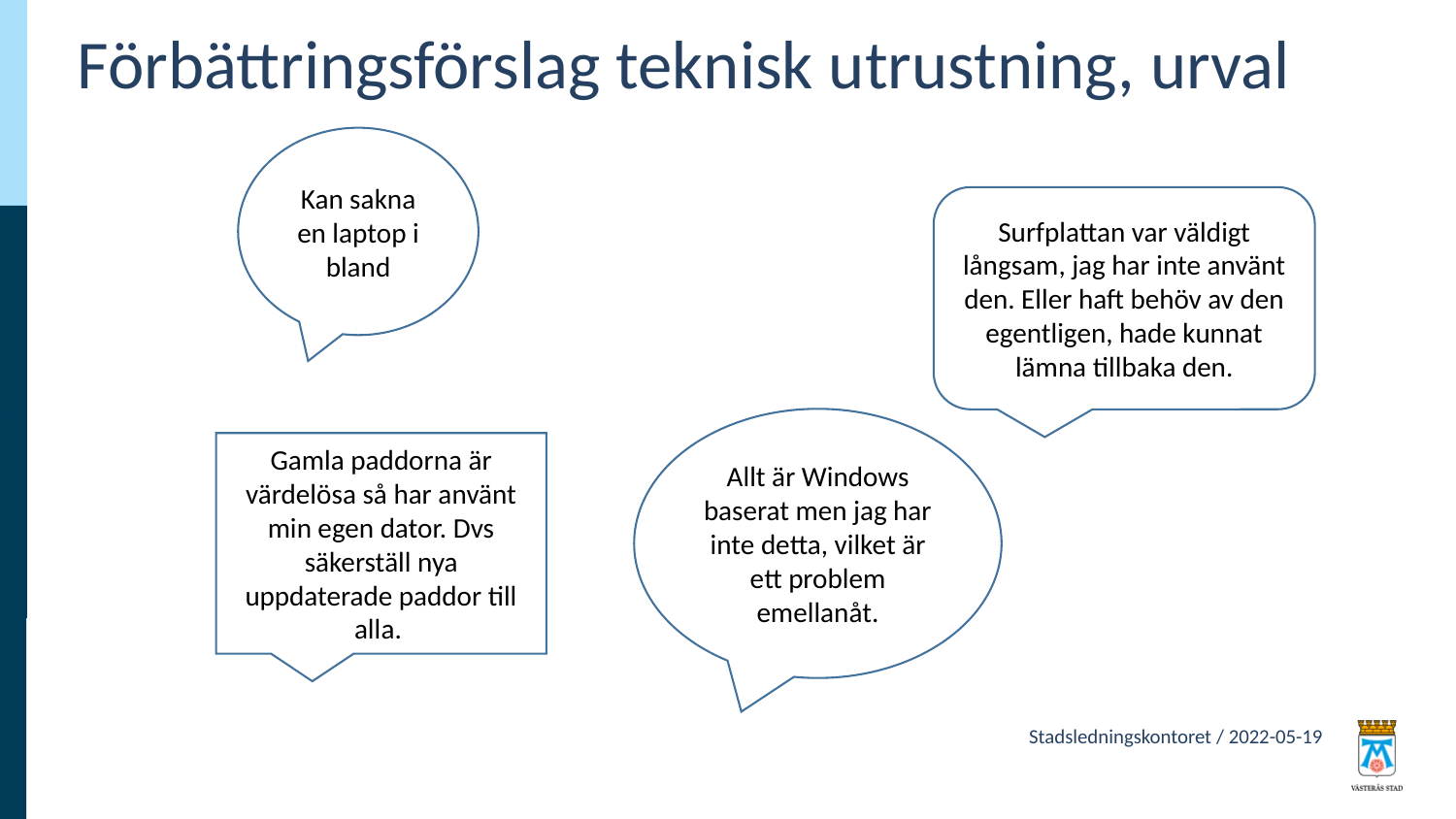

# Förbättringsförslag teknisk utrustning, urval
Kan sakna en laptop i bland
Surfplattan var väldigt långsam, jag har inte använt den. Eller haft behöv av den egentligen, hade kunnat lämna tillbaka den.
Allt är Windows baserat men jag har inte detta, vilket är ett problem emellanåt.
Gamla paddorna är värdelösa så har använt min egen dator. Dvs säkerställ nya uppdaterade paddor till alla.